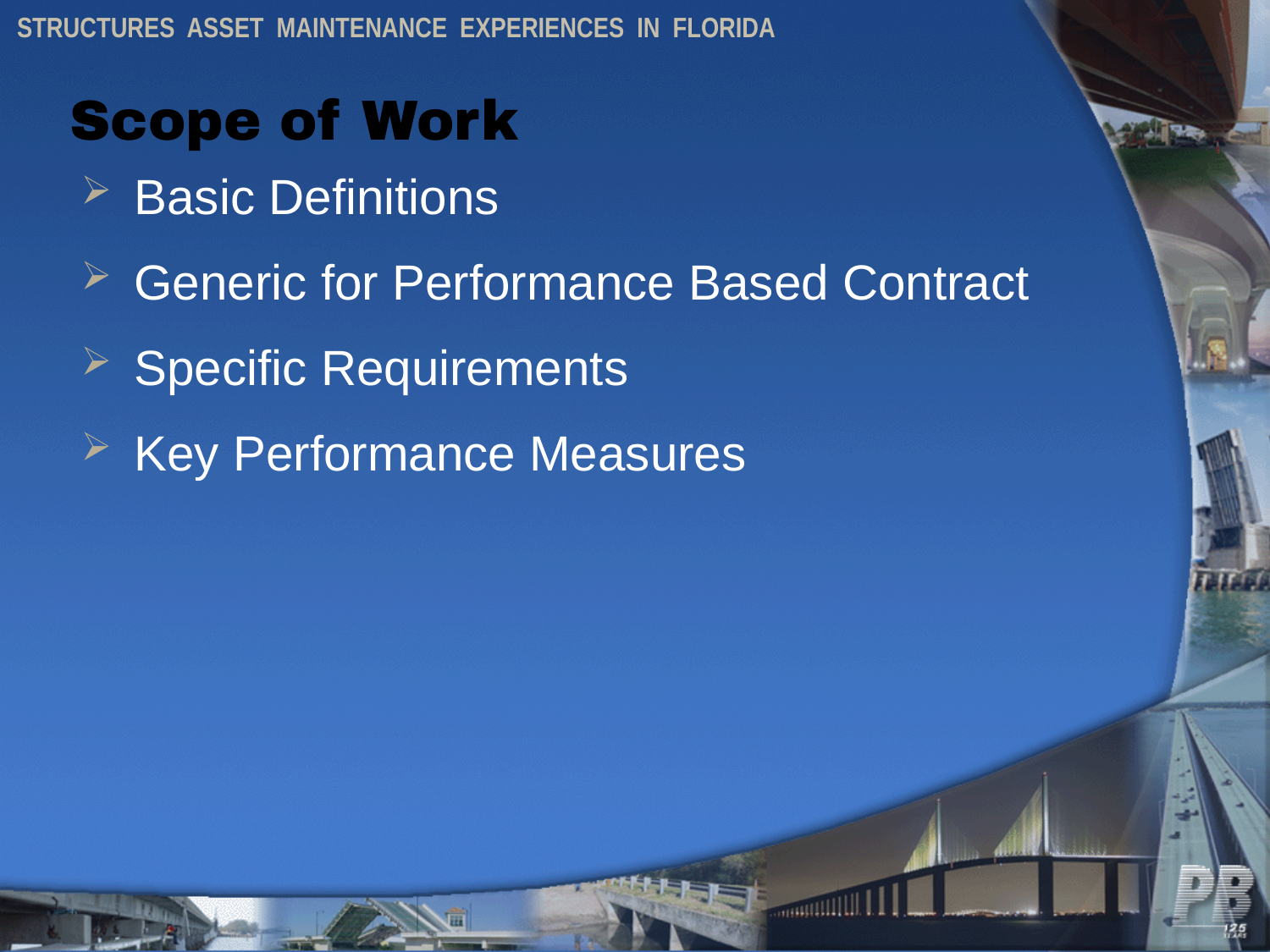

# Scope of Work
Basic Definitions
Generic for Performance Based Contract
Specific Requirements
Key Performance Measures